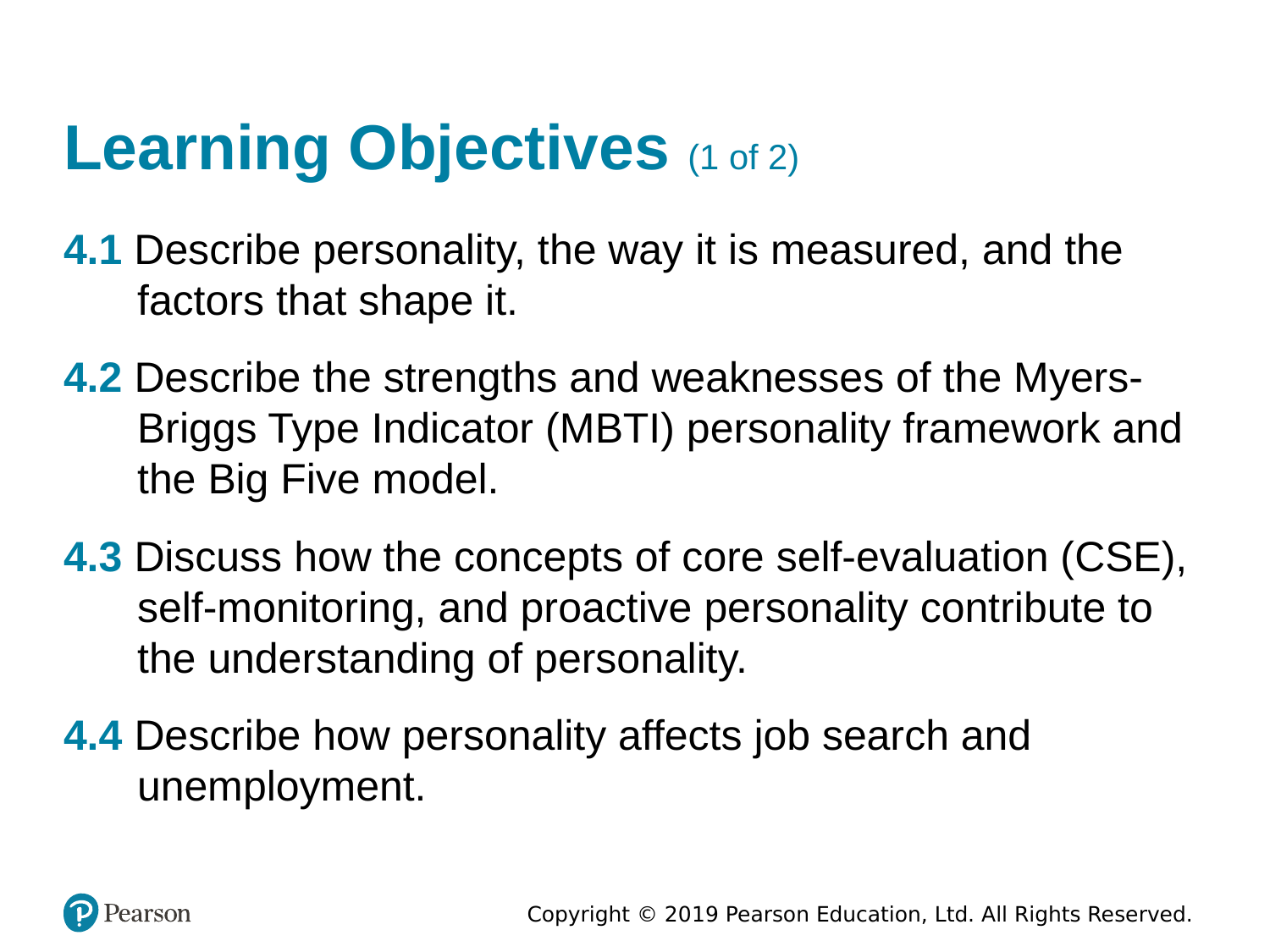

# Learning Objectives (1 of 2)
4.1 Describe personality, the way it is measured, and the factors that shape it.
4.2 Describe the strengths and weaknesses of the Myers-Briggs Type Indicator (MBTI) personality framework and the Big Five model.
4.3 Discuss how the concepts of core self-evaluation (CSE), self-monitoring, and proactive personality contribute to the understanding of personality.
4.4 Describe how personality affects job search and unemployment.